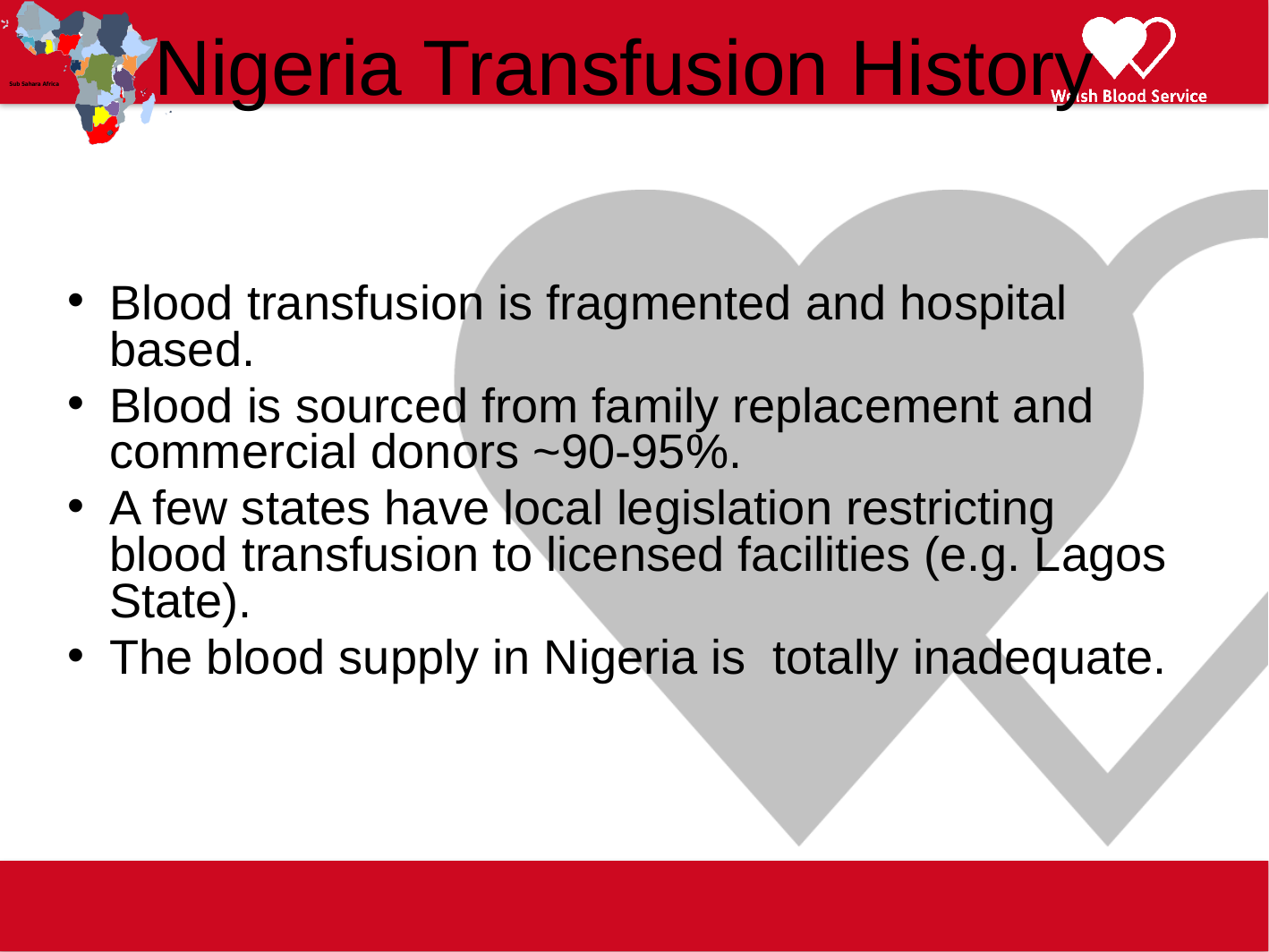

Nigeria Transfusion History
Blood transfusion is fragmented and hospital based.
Blood is sourced from family replacement and commercial donors ~90-95%.
A few states have local legislation restricting blood transfusion to licensed facilities (e.g. Lagos State).
The blood supply in Nigeria is  totally inadequate.